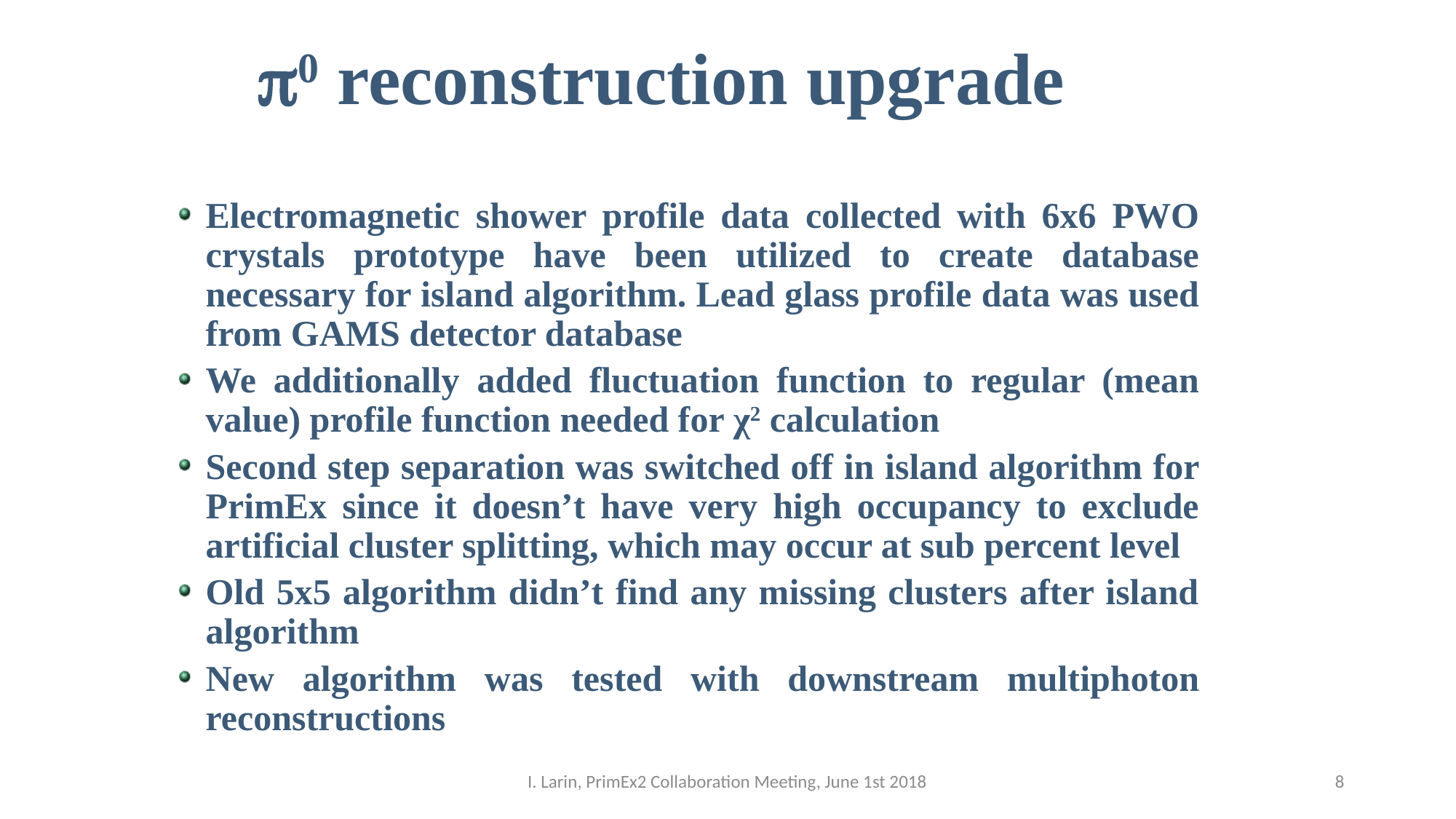

π0 reconstruction upgrade

Electromagnetic shower profile data collected with 6x6 PWO crystals prototype have been utilized to create database necessary for island algorithm. Lead glass profile data was used from GAMS detector database
We additionally added fluctuation function to regular (mean value) profile function needed for χ2 calculation
Second step separation was switched off in island algorithm for PrimEx since it doesn’t have very high occupancy to exclude artificial cluster splitting, which may occur at sub percent level
Old 5x5 algorithm didn’t find any missing clusters after island algorithm
New algorithm was tested with downstream multiphoton reconstructions
I. Larin, PrimEx2 Collaboration Meeting, June 1st 2018
8